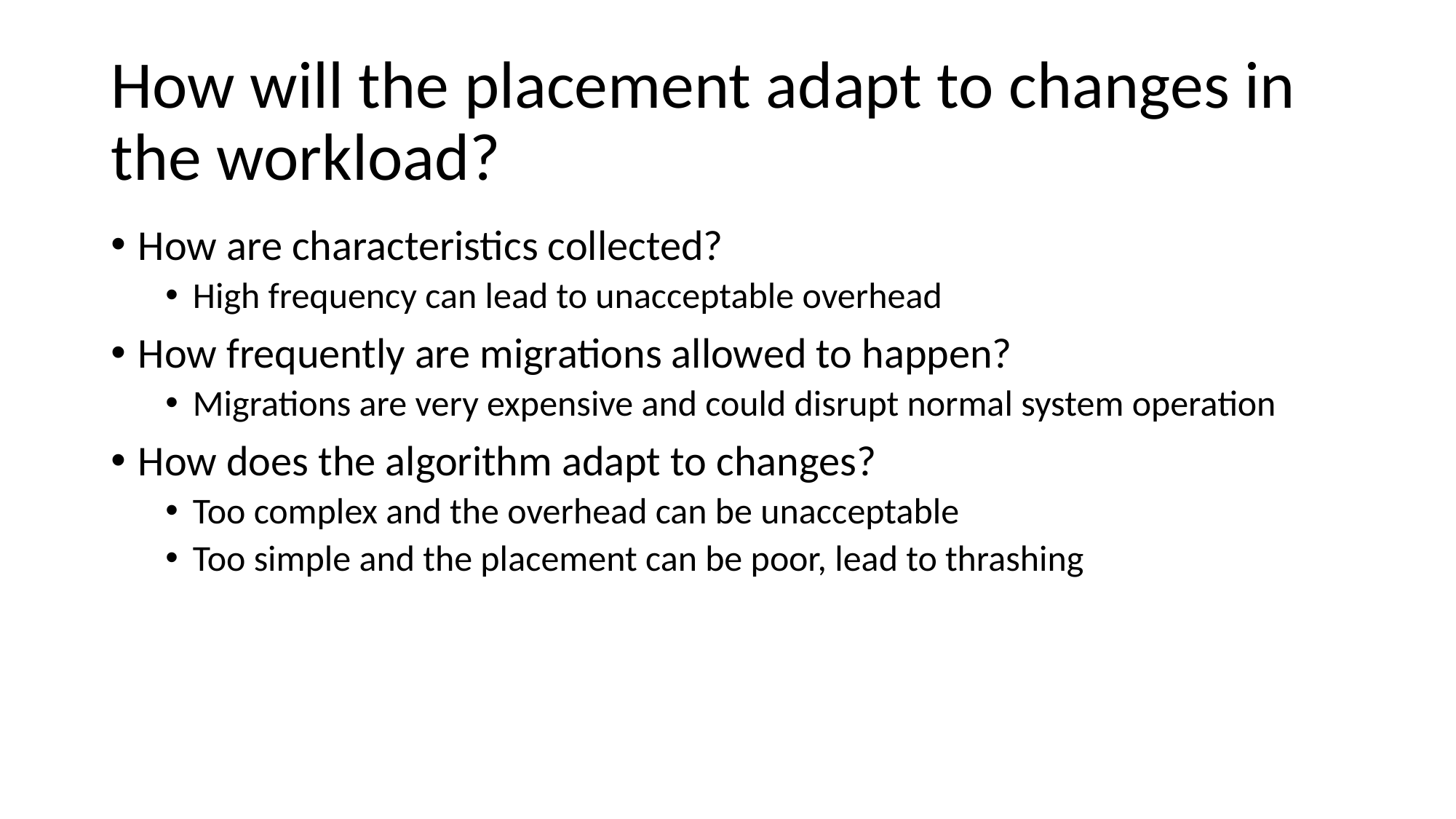

# How will the placement adapt to changes in the workload?
How are characteristics collected?
High frequency can lead to unacceptable overhead
How frequently are migrations allowed to happen?
Migrations are very expensive and could disrupt normal system operation
How does the algorithm adapt to changes?
Too complex and the overhead can be unacceptable
Too simple and the placement can be poor, lead to thrashing